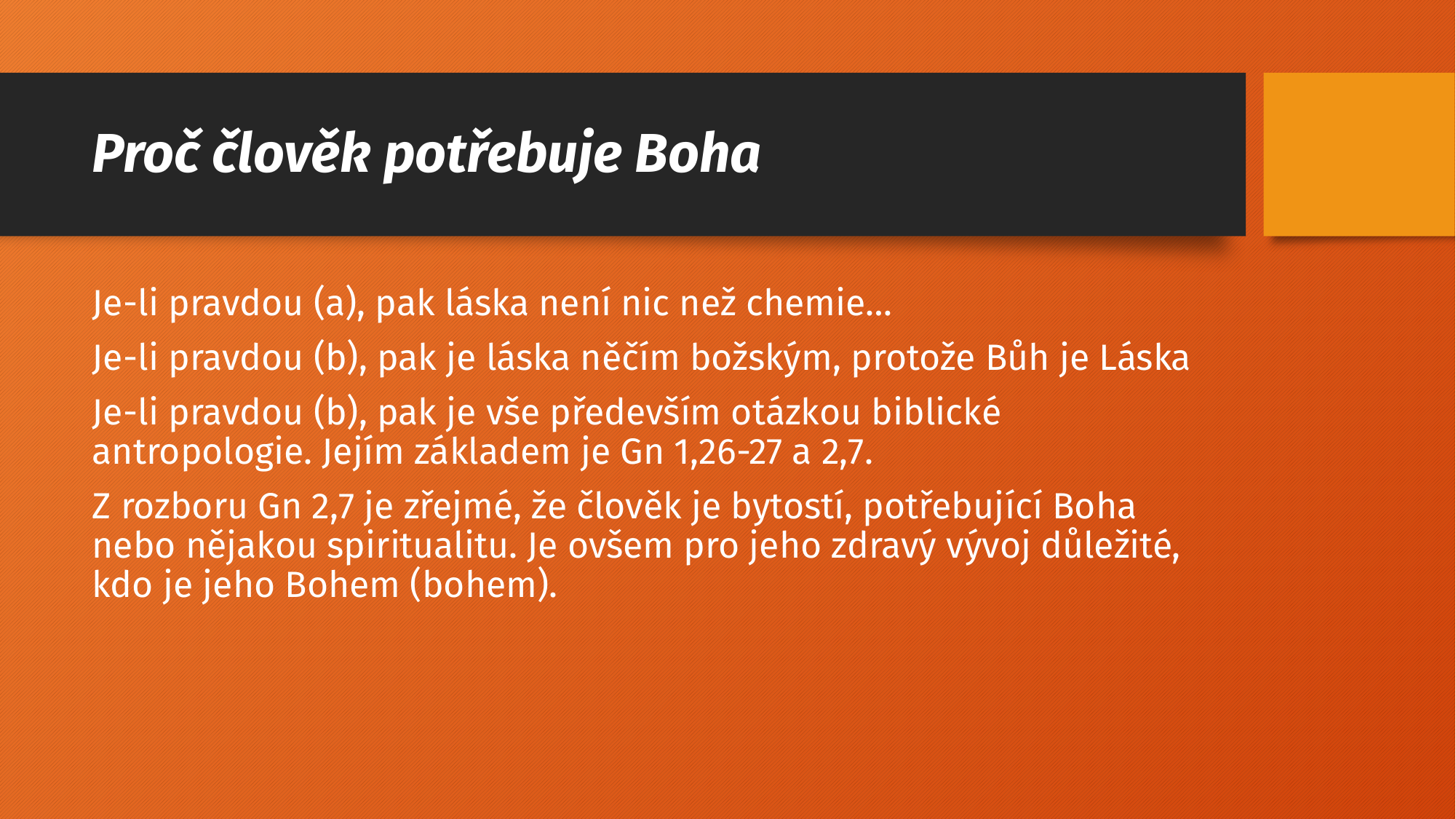

# Proč člověk potřebuje Boha
Je-li pravdou (a), pak láska není nic než chemie…
Je-li pravdou (b), pak je láska něčím božským, protože Bůh je Láska
Je-li pravdou (b), pak je vše především otázkou biblické antropologie. Jejím základem je Gn 1,26-27 a 2,7.
Z rozboru Gn 2,7 je zřejmé, že člověk je bytostí, potřebující Boha nebo nějakou spiritualitu. Je ovšem pro jeho zdravý vývoj důležité, kdo je jeho Bohem (bohem).